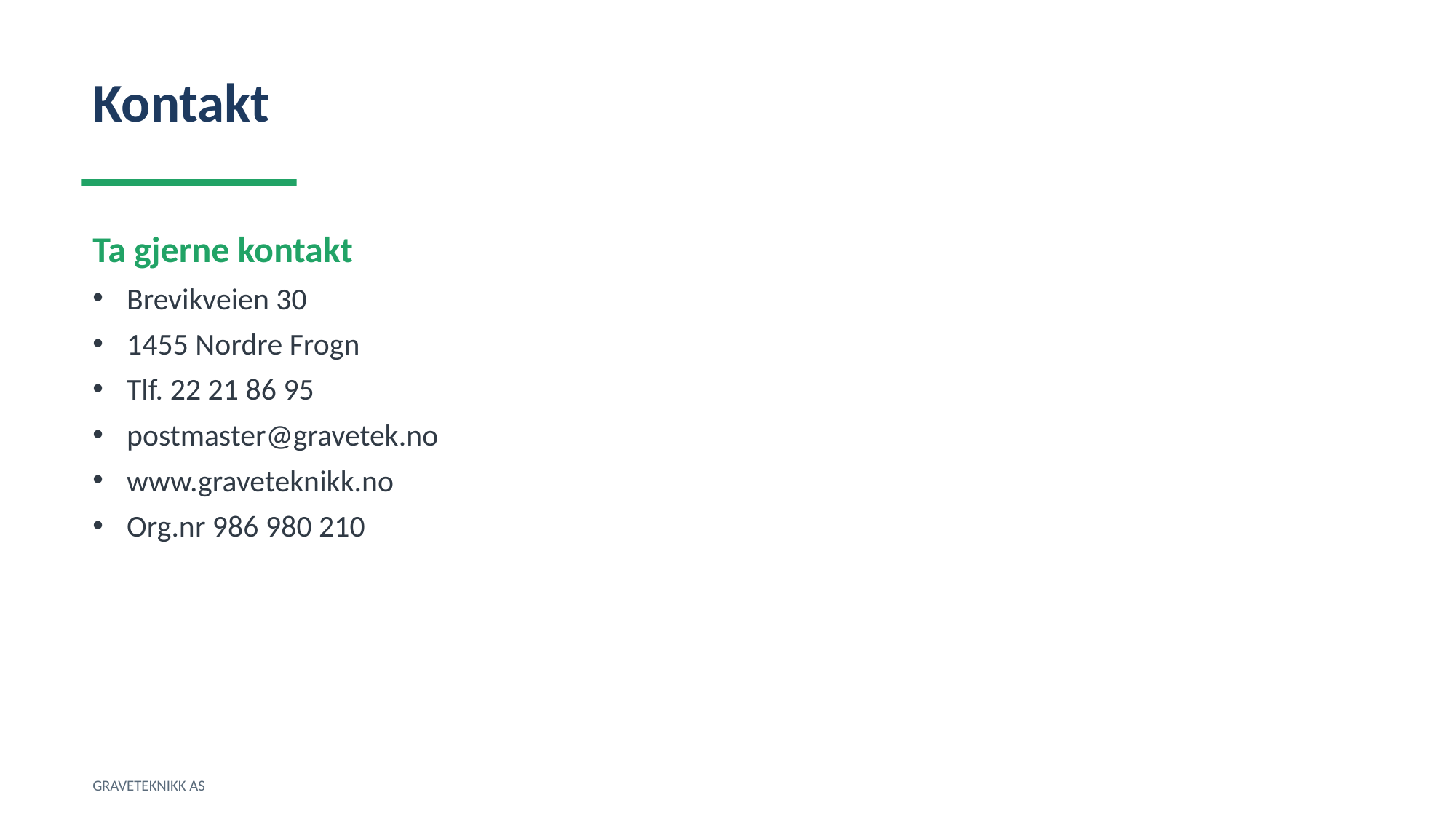

Kontakt

Ta gjerne kontakt
Brevikveien 30
1455 Nordre Frogn
Tlf. 22 21 86 95
postmaster@gravetek.no
www.graveteknikk.no
Org.nr 986 980 210
GRAVETEKNIKK AS